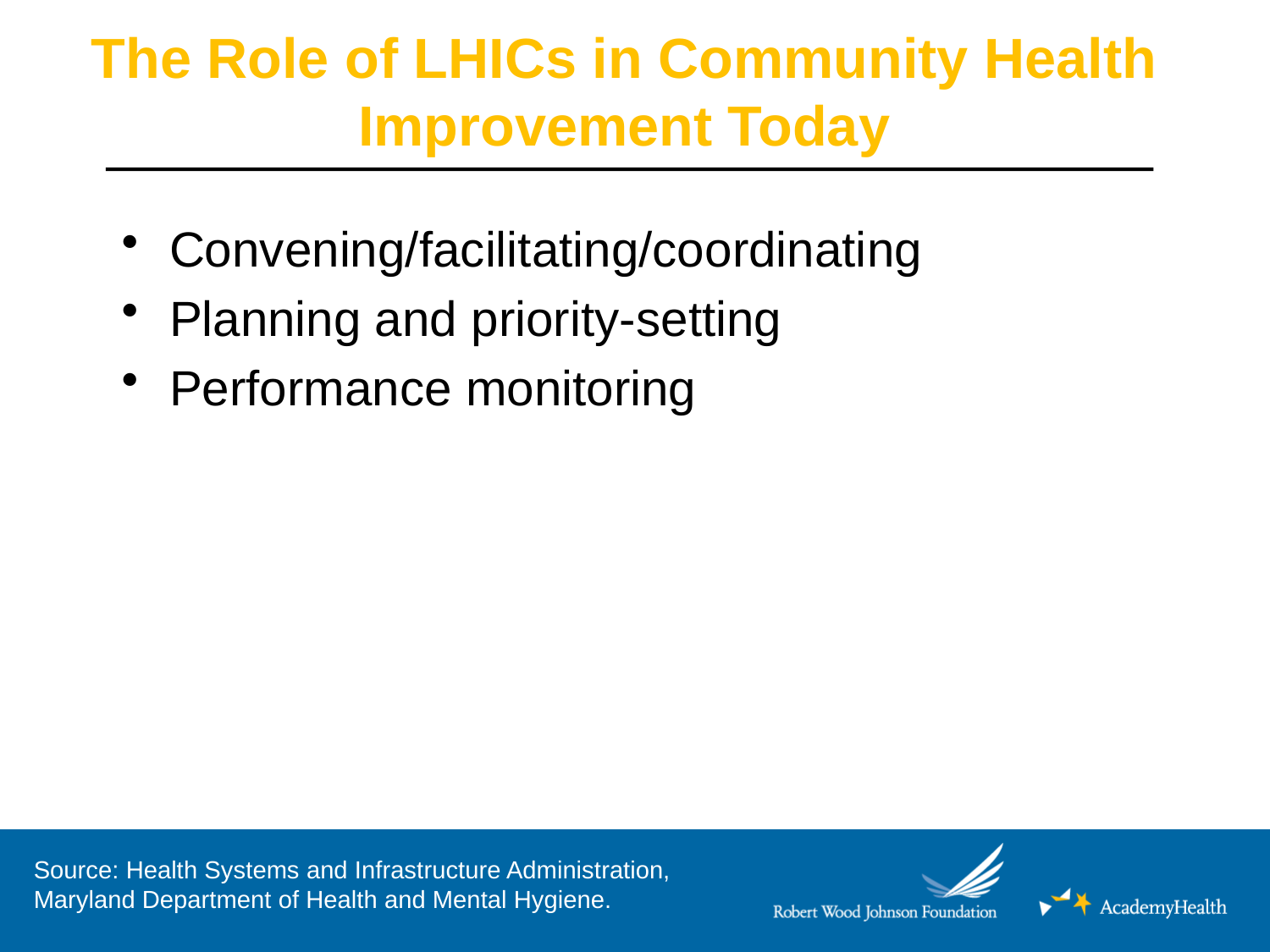

# The Role of LHICs in Community Health Improvement Today

Convening/facilitating/coordinating
Planning and priority-setting
Performance monitoring

Source: Health Systems and Infrastructure Administration, Maryland Department of Health and Mental Hygiene.